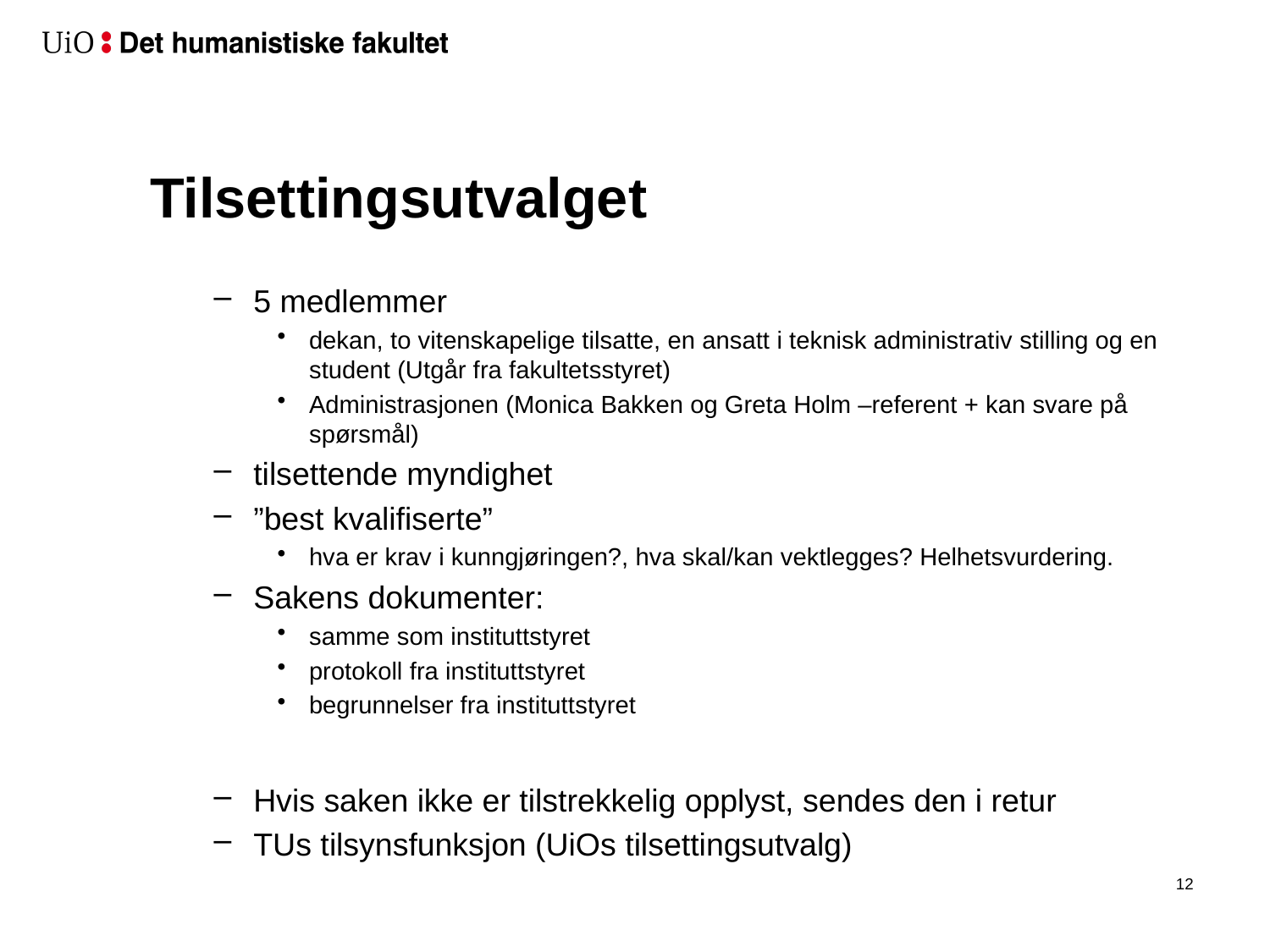

# Tilsettingsutvalget
5 medlemmer
dekan, to vitenskapelige tilsatte, en ansatt i teknisk administrativ stilling og en student (Utgår fra fakultetsstyret)
Administrasjonen (Monica Bakken og Greta Holm –referent + kan svare på spørsmål)
tilsettende myndighet
”best kvalifiserte”
hva er krav i kunngjøringen?, hva skal/kan vektlegges? Helhetsvurdering.
Sakens dokumenter:
samme som instituttstyret
protokoll fra instituttstyret
begrunnelser fra instituttstyret

Hvis saken ikke er tilstrekkelig opplyst, sendes den i retur
TUs tilsynsfunksjon (UiOs tilsettingsutvalg)

12